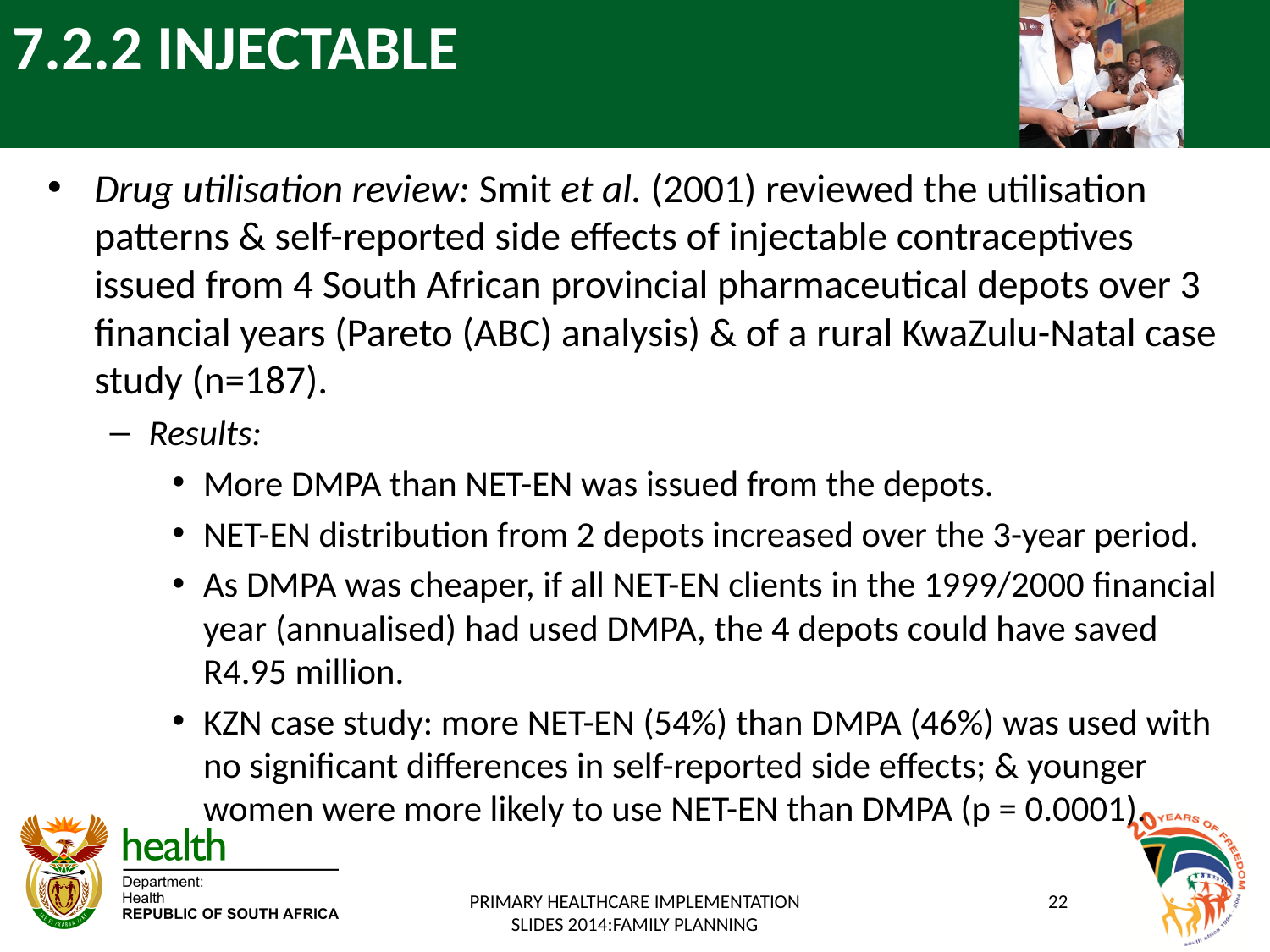

# 7.2.2 INJECTABLE
Drug utilisation review: Smit et al. (2001) reviewed the utilisation patterns & self-reported side effects of injectable contraceptives issued from 4 South African provincial pharmaceutical depots over 3 financial years (Pareto (ABC) analysis) & of a rural KwaZulu-Natal case study (n=187).
Results:
More DMPA than NET-EN was issued from the depots.
NET-EN distribution from 2 depots increased over the 3-year period.
As DMPA was cheaper, if all NET-EN clients in the 1999/2000 financial year (annualised) had used DMPA, the 4 depots could have saved R4.95 million.
KZN case study: more NET-EN (54%) than DMPA (46%) was used with no significant differences in self-reported side effects; & younger women were more likely to use NET-EN than DMPA (p = 0.0001).

PRIMARY HEALTHCARE IMPLEMENTATION SLIDES 2014:FAMILY PLANNING
22